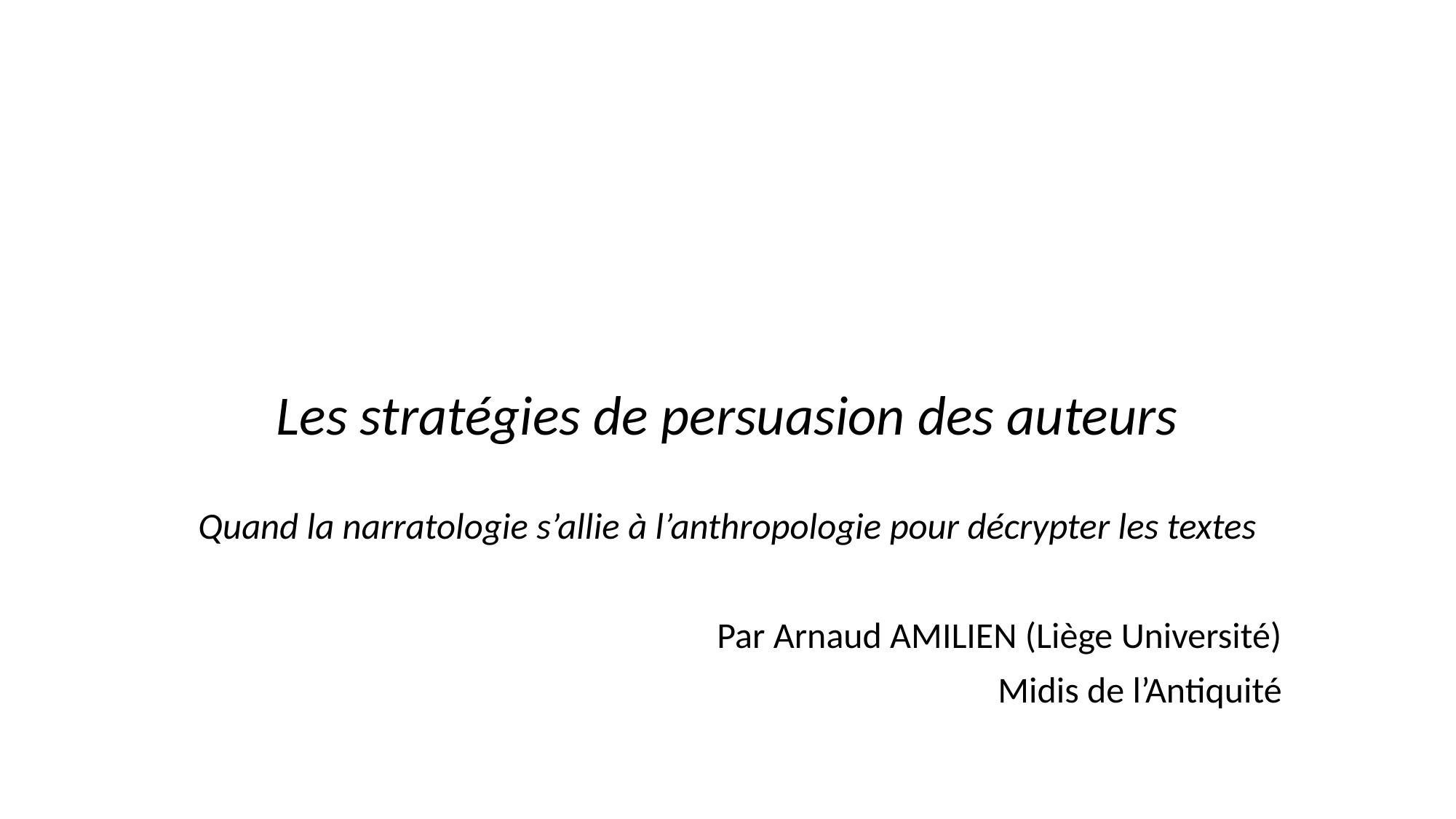

# Les stratégies de persuasion des auteurs Quand la narratologie s’allie à l’anthropologie pour décrypter les textes

Par Arnaud AMILIEN (Liège Université)
Midis de l’Antiquité